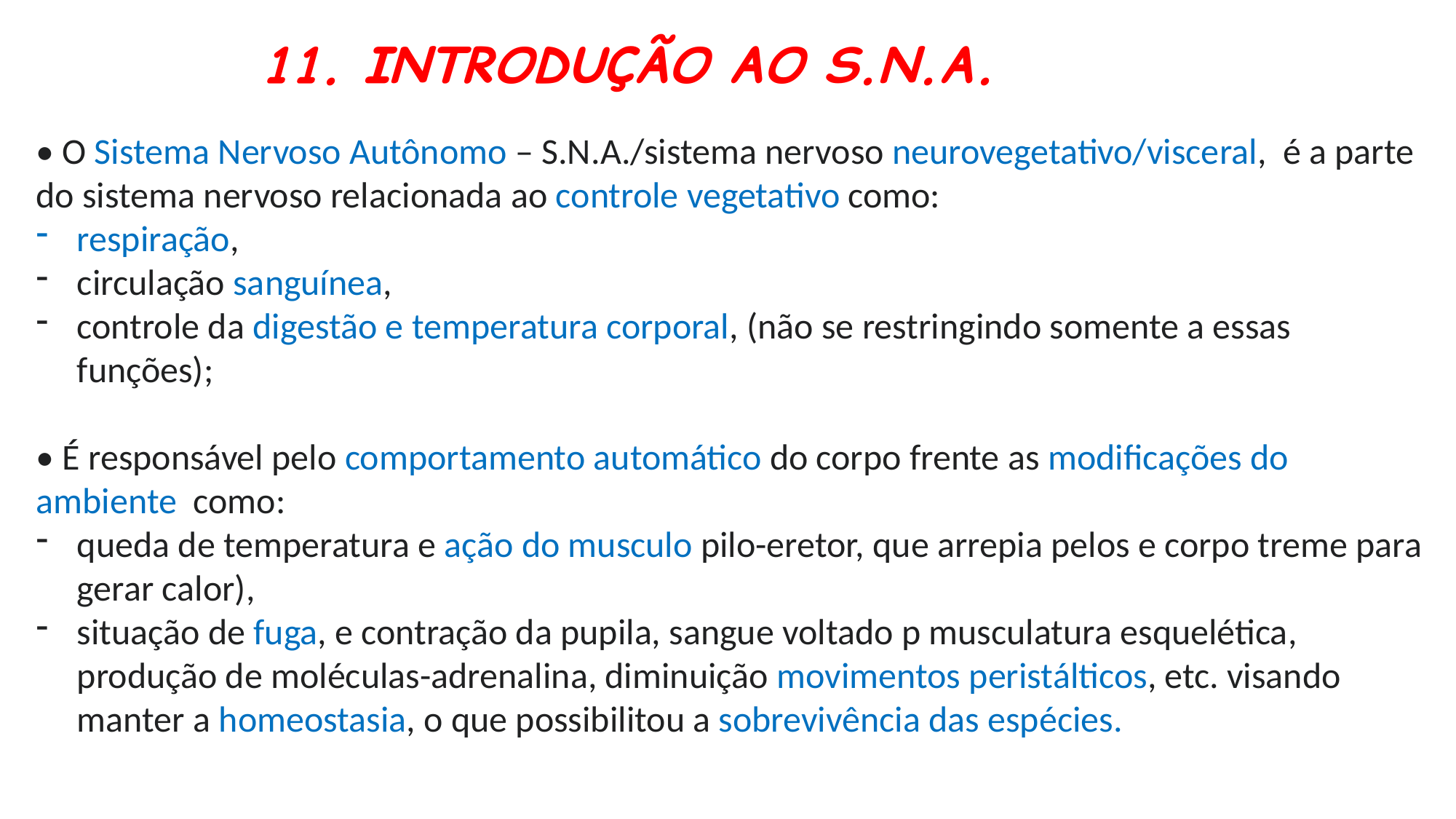

11. INTRODUÇÃO AO S.N.A.
• O Sistema Nervoso Autônomo – S.N.A./sistema nervoso neurovegetativo/visceral,  é a parte do sistema nervoso relacionada ao controle vegetativo como:
respiração,
circulação sanguínea,
controle da digestão e temperatura corporal, (não se restringindo somente a essas funções);

• É responsável pelo comportamento automático do corpo frente as modificações do ambiente  como:
queda de temperatura e ação do musculo pilo-eretor, que arrepia pelos e corpo treme para gerar calor),
situação de fuga, e contração da pupila, sangue voltado p musculatura esquelética, produção de moléculas-adrenalina, diminuição movimentos peristálticos, etc. visando  manter a homeostasia, o que possibilitou a sobrevivência das espécies.